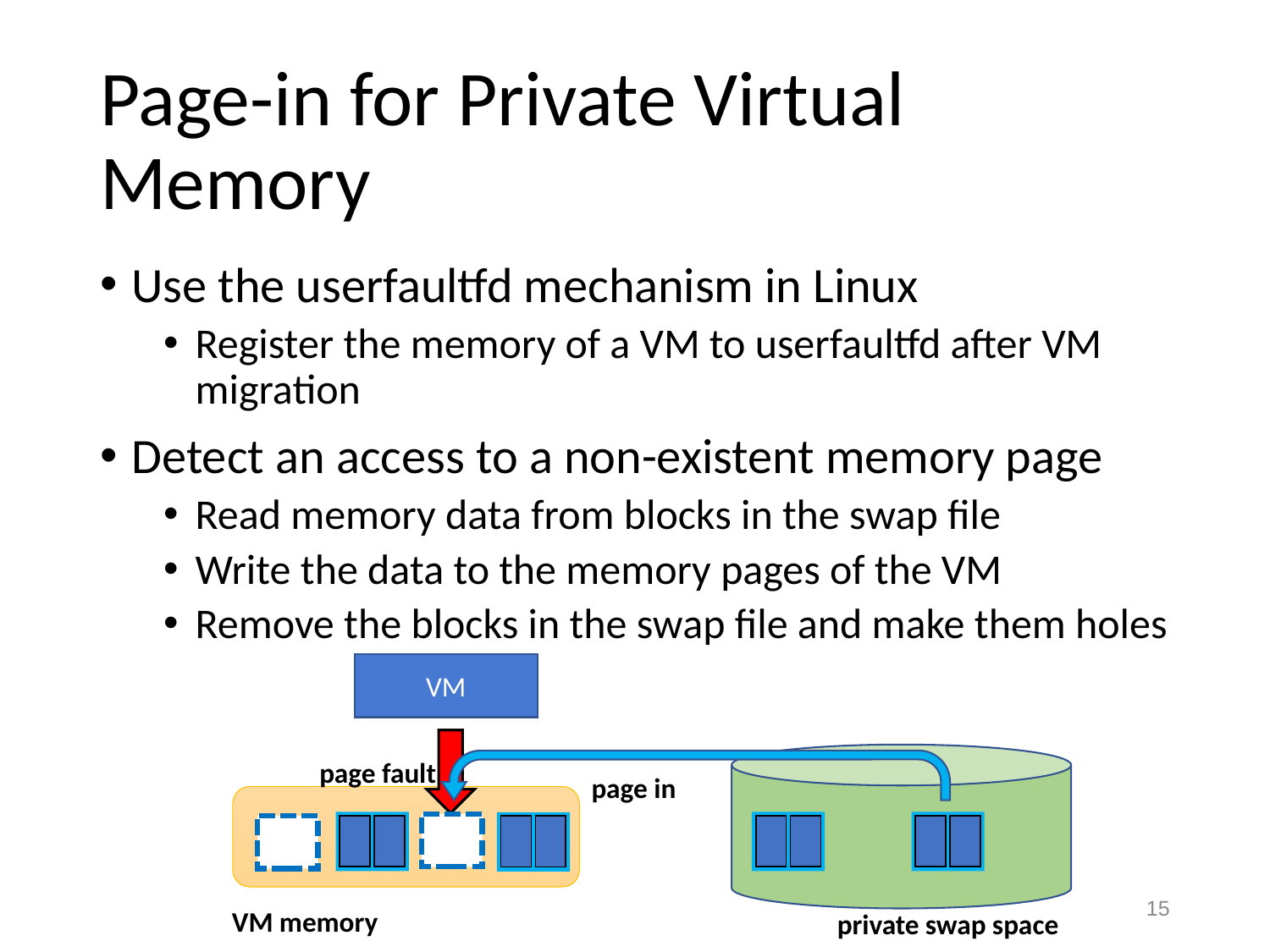

# Page-in for Private Virtual Memory
Use the userfaultfd mechanism in Linux
Register the memory of a VM to userfaultfd after VM migration
Detect an access to a non-existent memory page
Read memory data from blocks in the swap file
Write the data to the memory pages of the VM
Remove the blocks in the swap file and make them holes
VM

page fault

page in

|  |
| --- |
|  |
| --- |
|  |
| --- |
|  |
| --- |
|  |
| --- |
|  |
| --- |

|  |
| --- |
|  |
| --- |
15
VM memory
private swap space